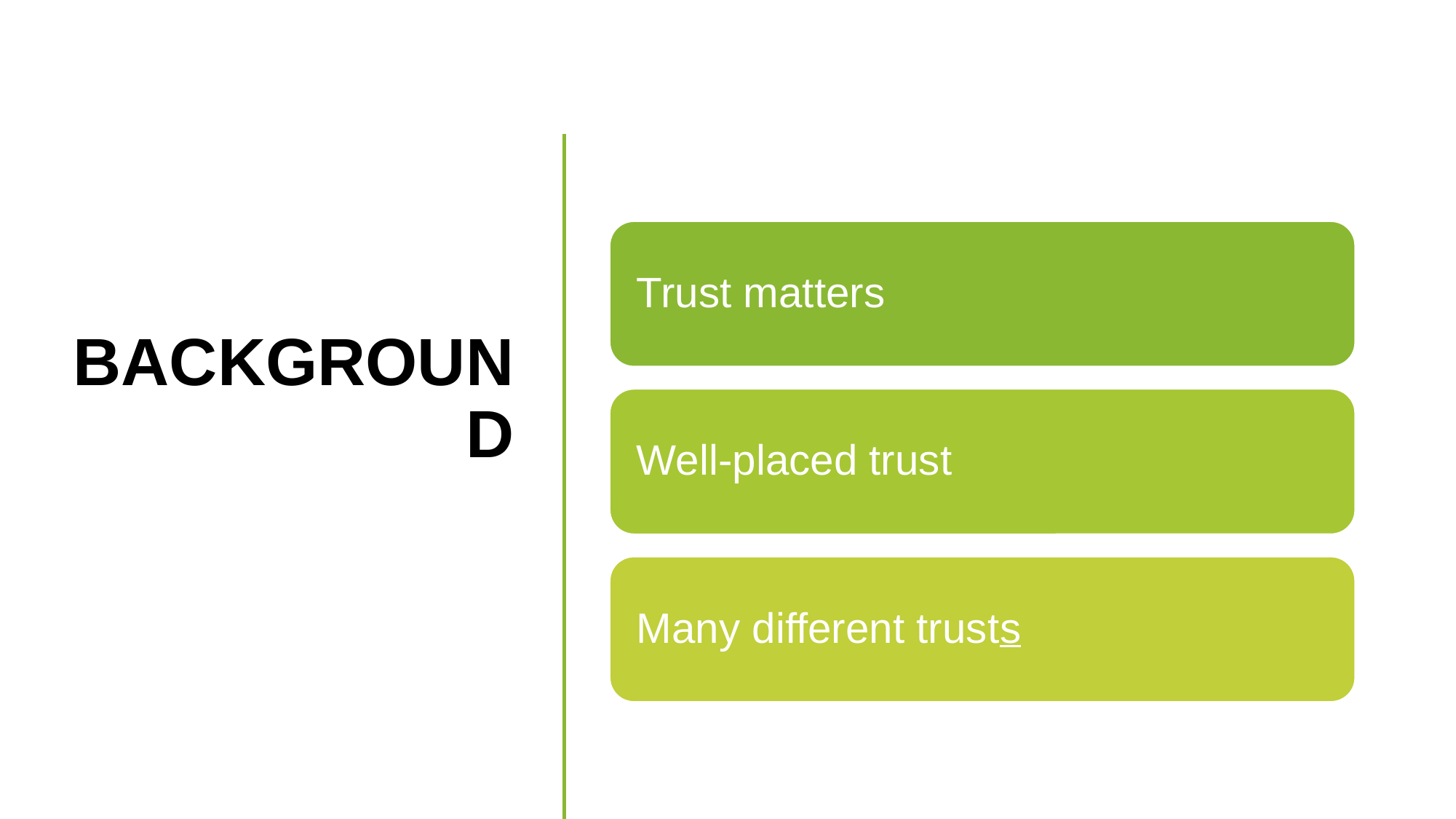

# BACKGROUND
Trust matters
Well-placed trust
Many different trusts